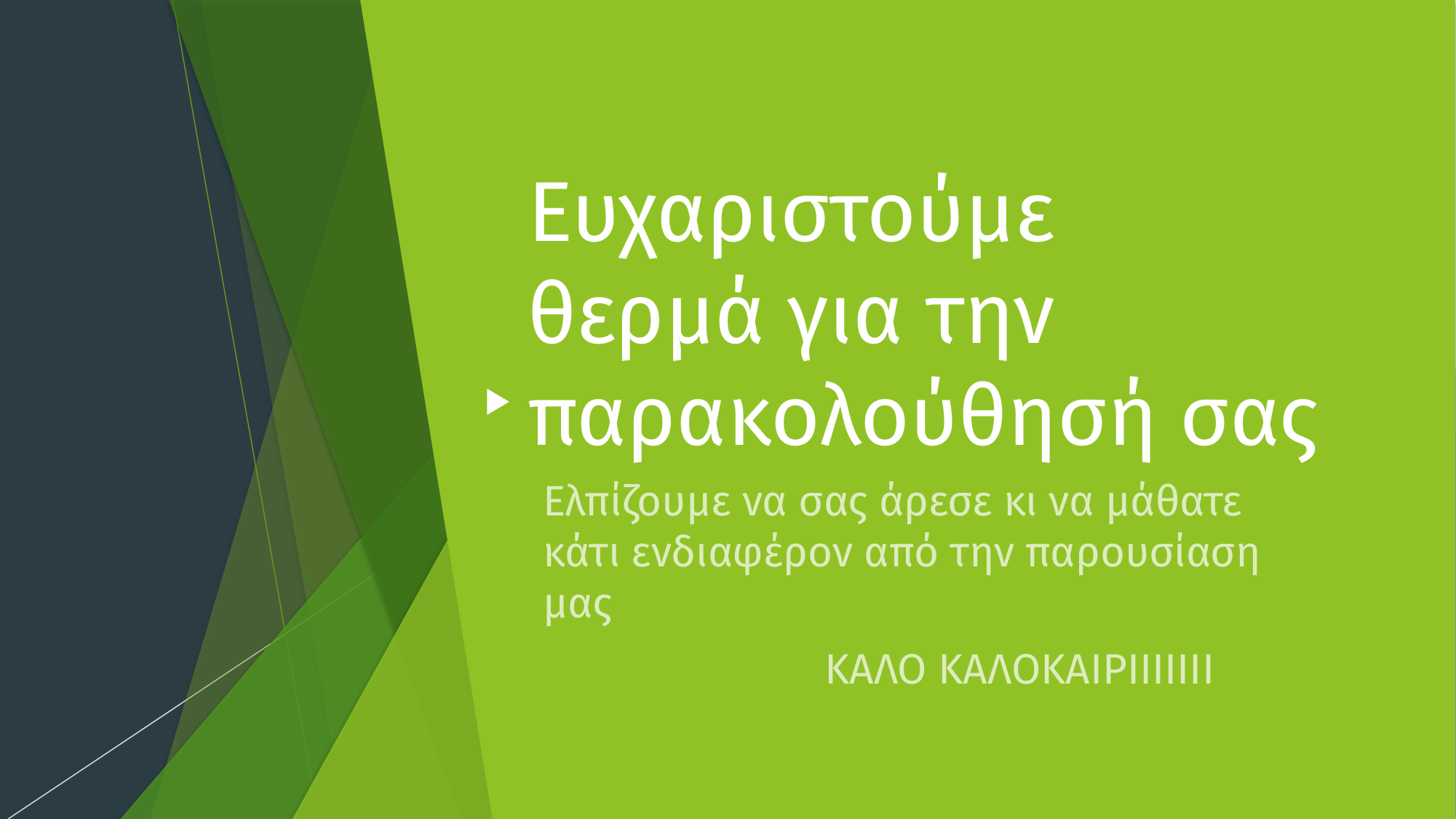

# Ευχαριστούμε θερμά για την παρακολούθησή σας

Ελπίζουμε να σας άρεσε κι να μάθατε κάτι ενδιαφέρον από την παρουσίαση μας
                         ΚΑΛΟ ΚΑΛΟΚΑΙΡΙΙΙΙΙΙΙ